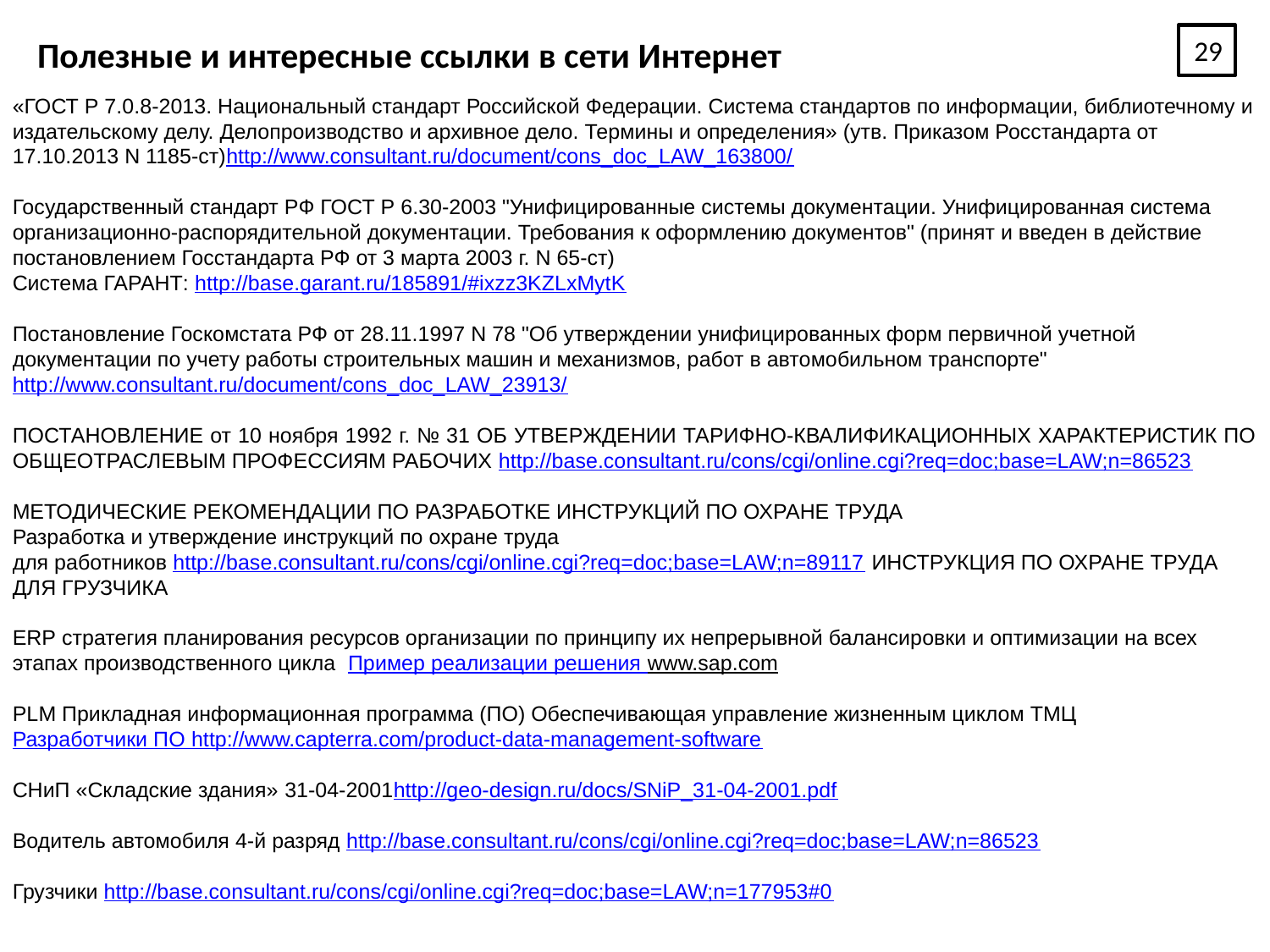

29
Полезные и интересные ссылки в сети Интернет
«ГОСТ Р 7.0.8-2013. Национальный стандарт Российской Федерации. Система стандартов по информации, библиотечному и издательскому делу. Делопроизводство и архивное дело. Термины и определения» (утв. Приказом Росстандарта от 17.10.2013 N 1185-ст)http://www.consultant.ru/document/cons_doc_LAW_163800/

Государственный стандарт РФ ГОСТ Р 6.30-2003 "Унифицированные системы документации. Унифицированная система организационно-распорядительной документации. Требования к оформлению документов" (принят и введен в действие постановлением Госстандарта РФ от 3 марта 2003 г. N 65-ст)
Система ГАРАНТ: http://base.garant.ru/185891/#ixzz3KZLxMytK

Постановление Госкомстата РФ от 28.11.1997 N 78 "Об утверждении унифицированных форм первичной учетной документации по учету работы строительных машин и механизмов, работ в автомобильном транспорте"
http://www.consultant.ru/document/cons_doc_LAW_23913/

ПОСТАНОВЛЕНИЕ от 10 ноября 1992 г. № 31 ОБ УТВЕРЖДЕНИИ ТАРИФНО-КВАЛИФИКАЦИОННЫХ ХАРАКТЕРИСТИК ПО ОБЩЕОТРАСЛЕВЫМ ПРОФЕССИЯМ РАБОЧИХ http://base.consultant.ru/cons/cgi/online.cgi?req=doc;base=LAW;n=86523

МЕТОДИЧЕСКИЕ РЕКОМЕНДАЦИИ ПО РАЗРАБОТКЕ ИНСТРУКЦИЙ ПО ОХРАНЕ ТРУДА
Разработка и утверждение инструкций по охране труда
для работников http://base.consultant.ru/cons/cgi/online.cgi?req=doc;base=LAW;n=89117 ИНСТРУКЦИЯ ПО ОХРАНЕ ТРУДА ДЛЯ ГРУЗЧИКА

ERP стратегия планирования ресурсов организации по принципу их непрерывной балансировки и оптимизации на всех этапах производственного цикла  Пример реализации решения www.sap.com

PLM Прикладная информационная программа (ПО) Обеспечивающая управление жизненным циклом ТМЦ Разработчики ПО http://www.capterra.com/product-data-management-software

СНиП «Складские здания» 31-04-2001http://geo-design.ru/docs/SNiP_31-04-2001.pdf

Водитель автомобиля 4-й разряд http://base.consultant.ru/cons/cgi/online.cgi?req=doc;base=LAW;n=86523

Грузчики http://base.consultant.ru/cons/cgi/online.cgi?req=doc;base=LAW;n=177953#0